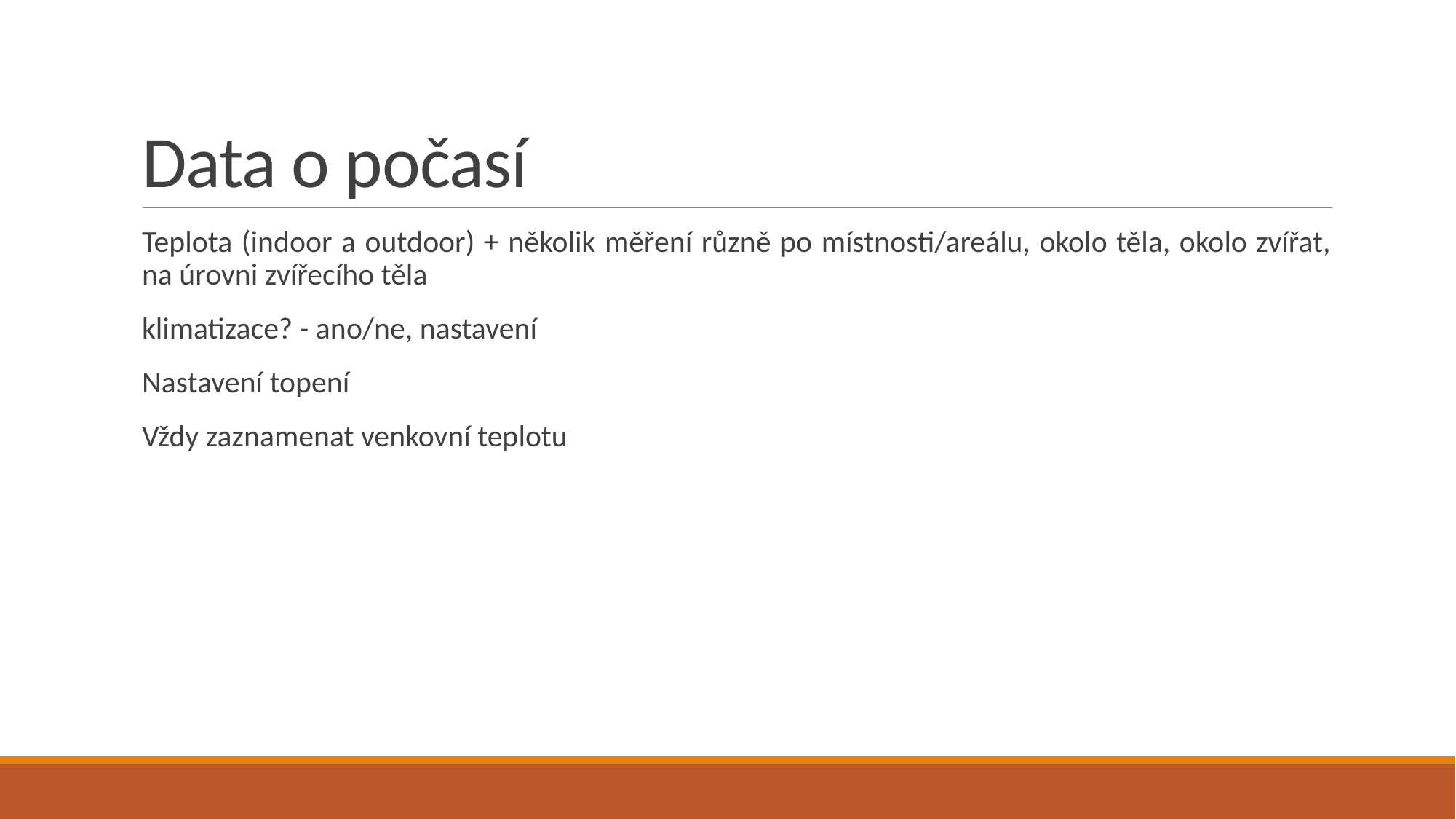

# Data o počasí
Teplota (indoor a outdoor) + několik měření různě po místnosti/areálu, okolo těla, okolo zvířat, na úrovni zvířecího těla
klimatizace? - ano/ne, nastavení
Nastavení topení
Vždy zaznamenat venkovní teplotu